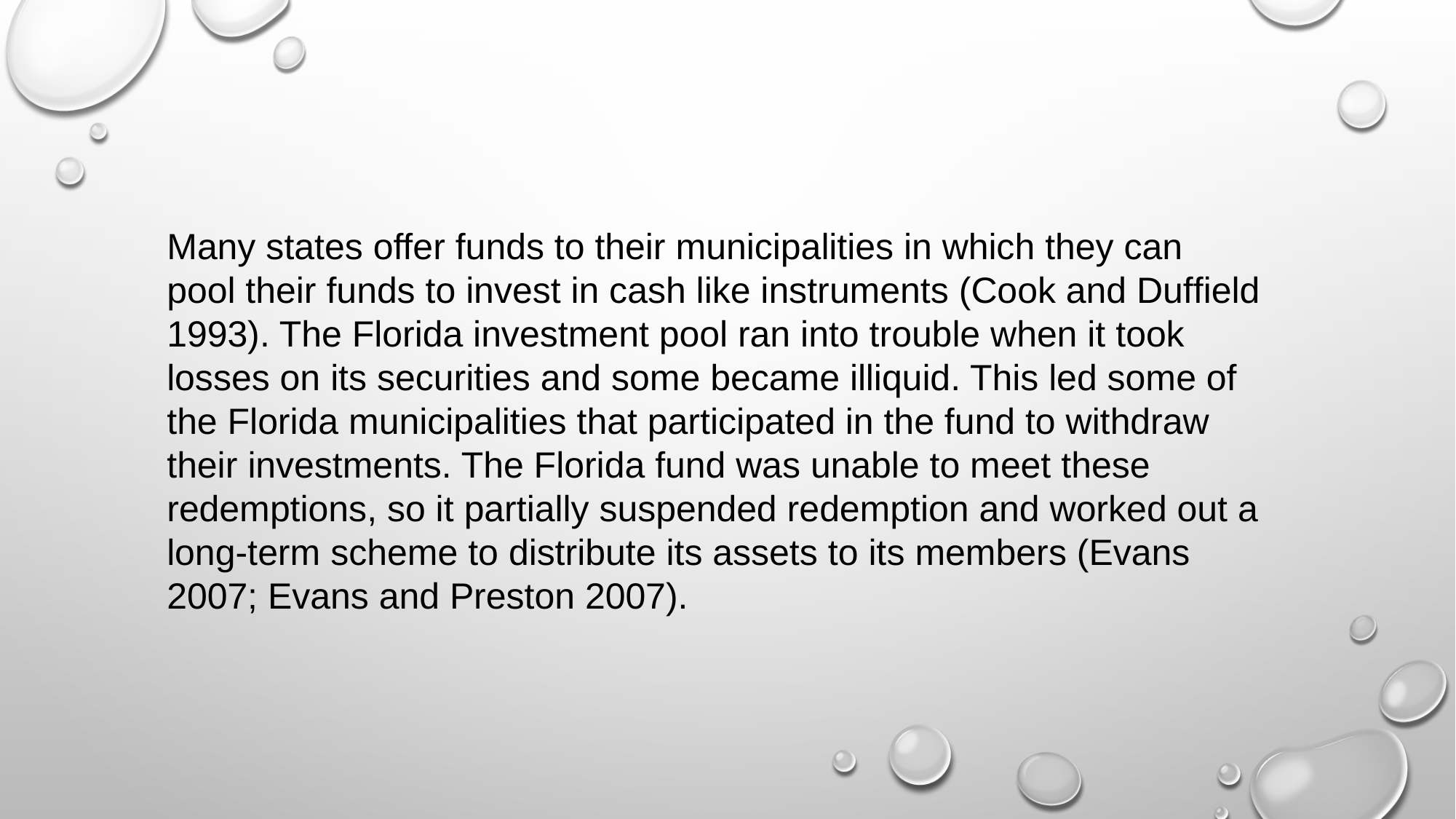

Many states offer funds to their municipalities in which they can pool their funds to invest in cash like instruments (Cook and Dufﬁeld 1993). The Florida investment pool ran into trouble when it took losses on its securities and some became illiquid. This led some of the Florida municipalities that participated in the fund to withdraw their investments. The Florida fund was unable to meet these redemptions, so it partially suspended redemption and worked out a long-term scheme to distribute its assets to its members (Evans 2007; Evans and Preston 2007).